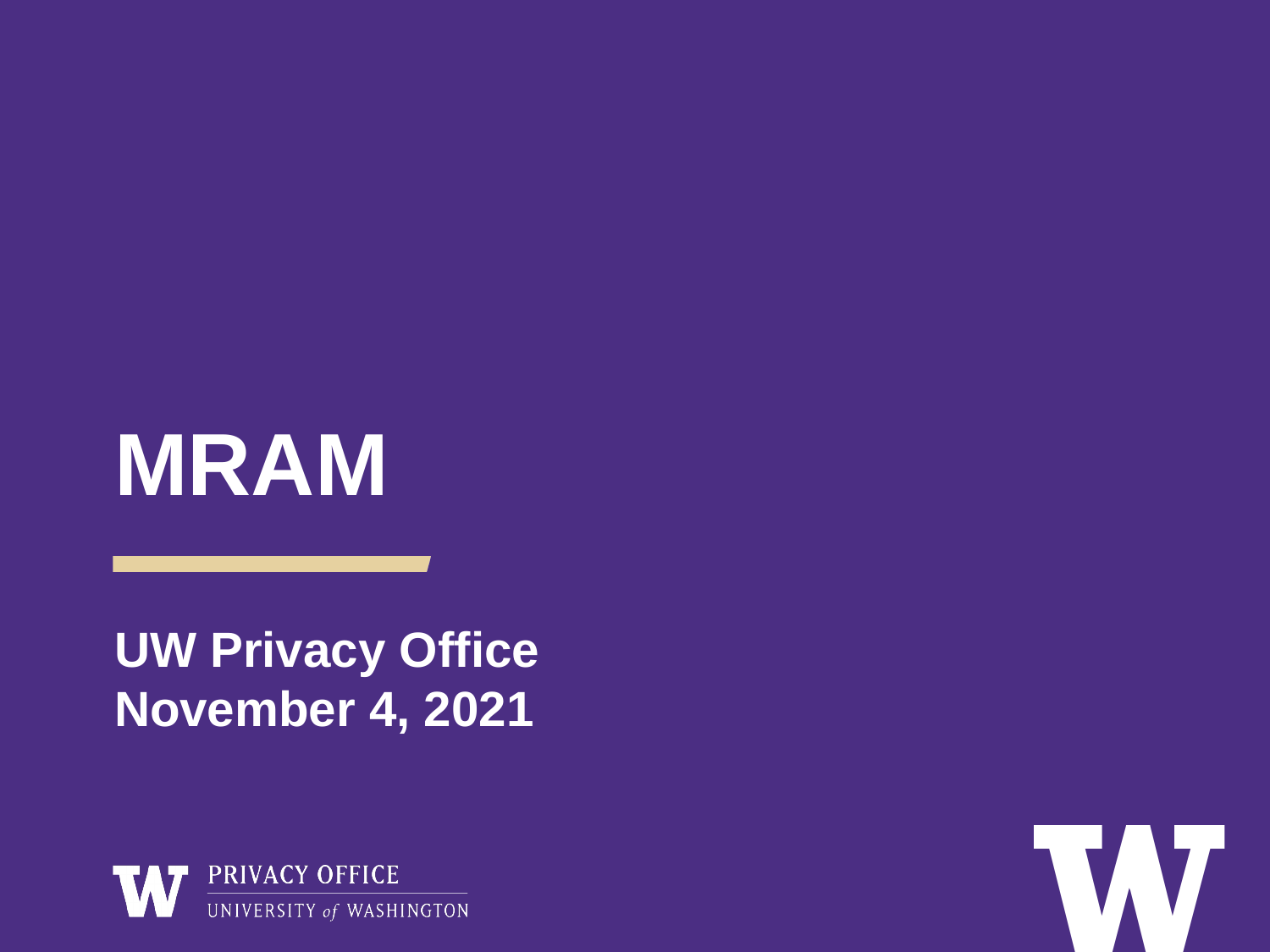

# MRAM UW Privacy Office November 4, 2021